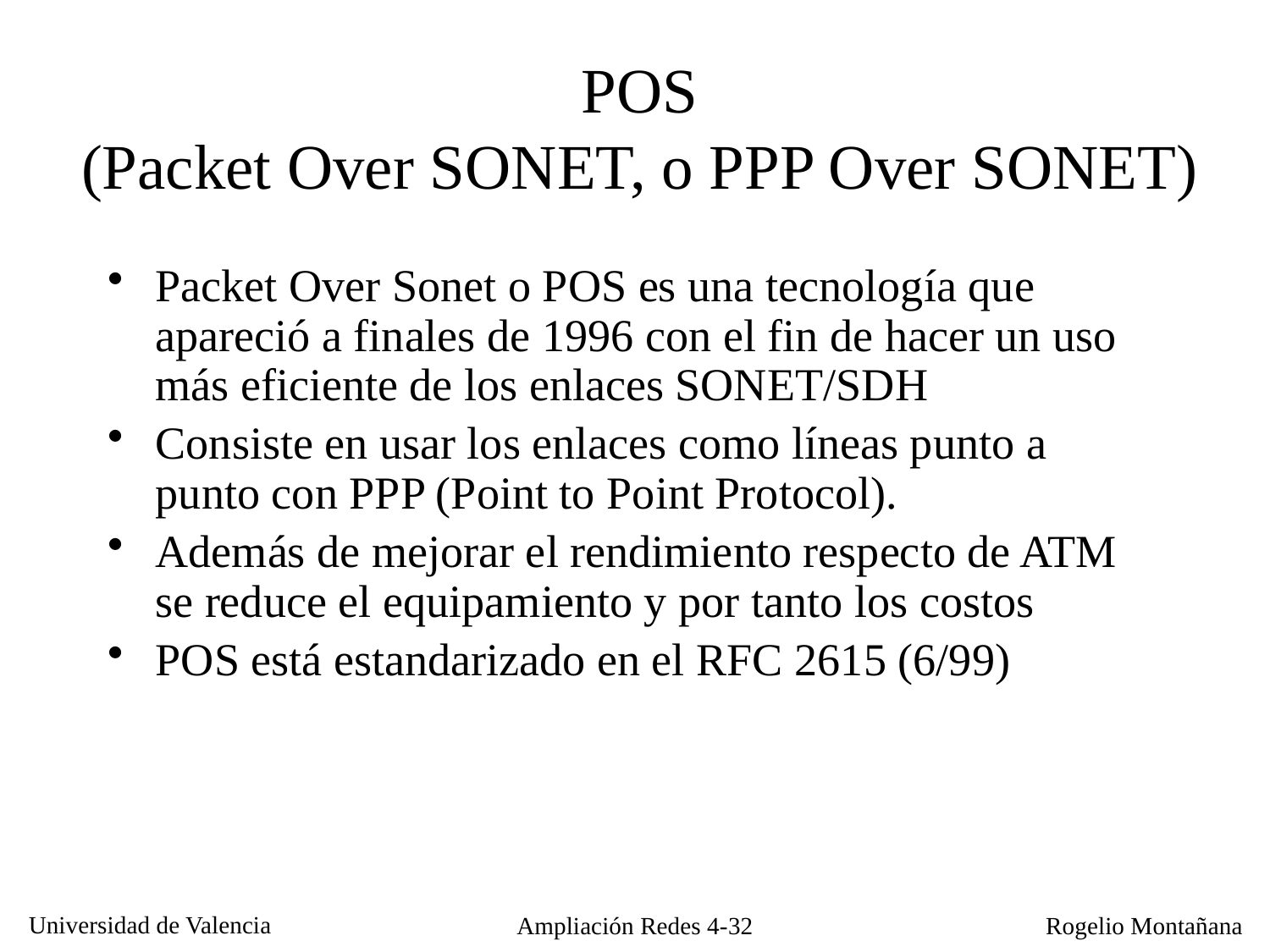

POS
(Packet Over SONET, o PPP Over SONET)
Packet Over Sonet o POS es una tecnología que apareció a finales de 1996 con el fin de hacer un uso más eficiente de los enlaces SONET/SDH
Consiste en usar los enlaces como líneas punto a punto con PPP (Point to Point Protocol).
Además de mejorar el rendimiento respecto de ATM se reduce el equipamiento y por tanto los costos
POS está estandarizado en el RFC 2615 (6/99)
Ampliación Redes 4-32